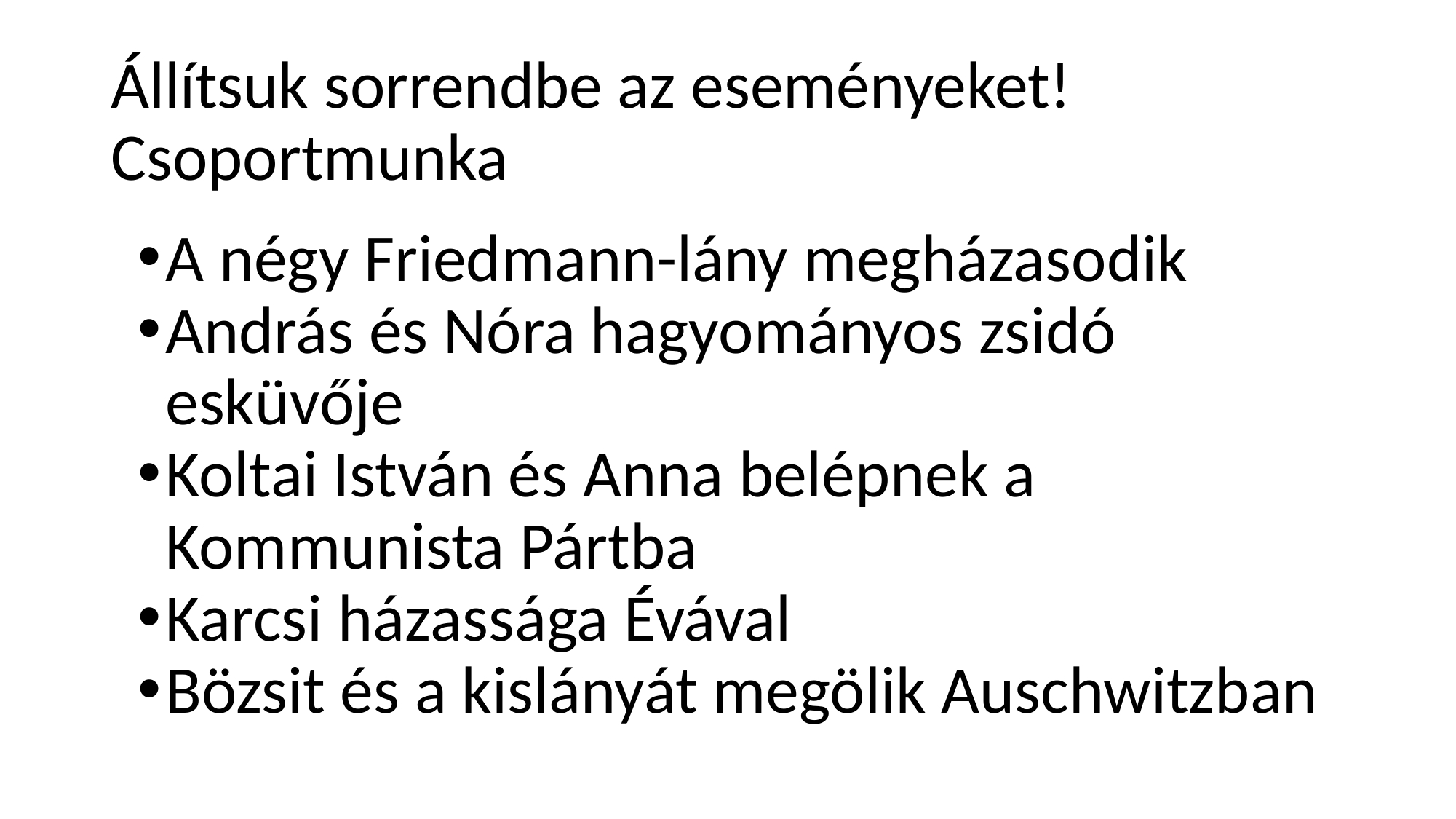

# Állítsuk sorrendbe az eseményeket! Csoportmunka
A négy Friedmann-lány megházasodik
András és Nóra hagyományos zsidó esküvője
Koltai István és Anna belépnek a Kommunista Pártba
Karcsi házassága Évával
Bözsit és a kislányát megölik Auschwitzban